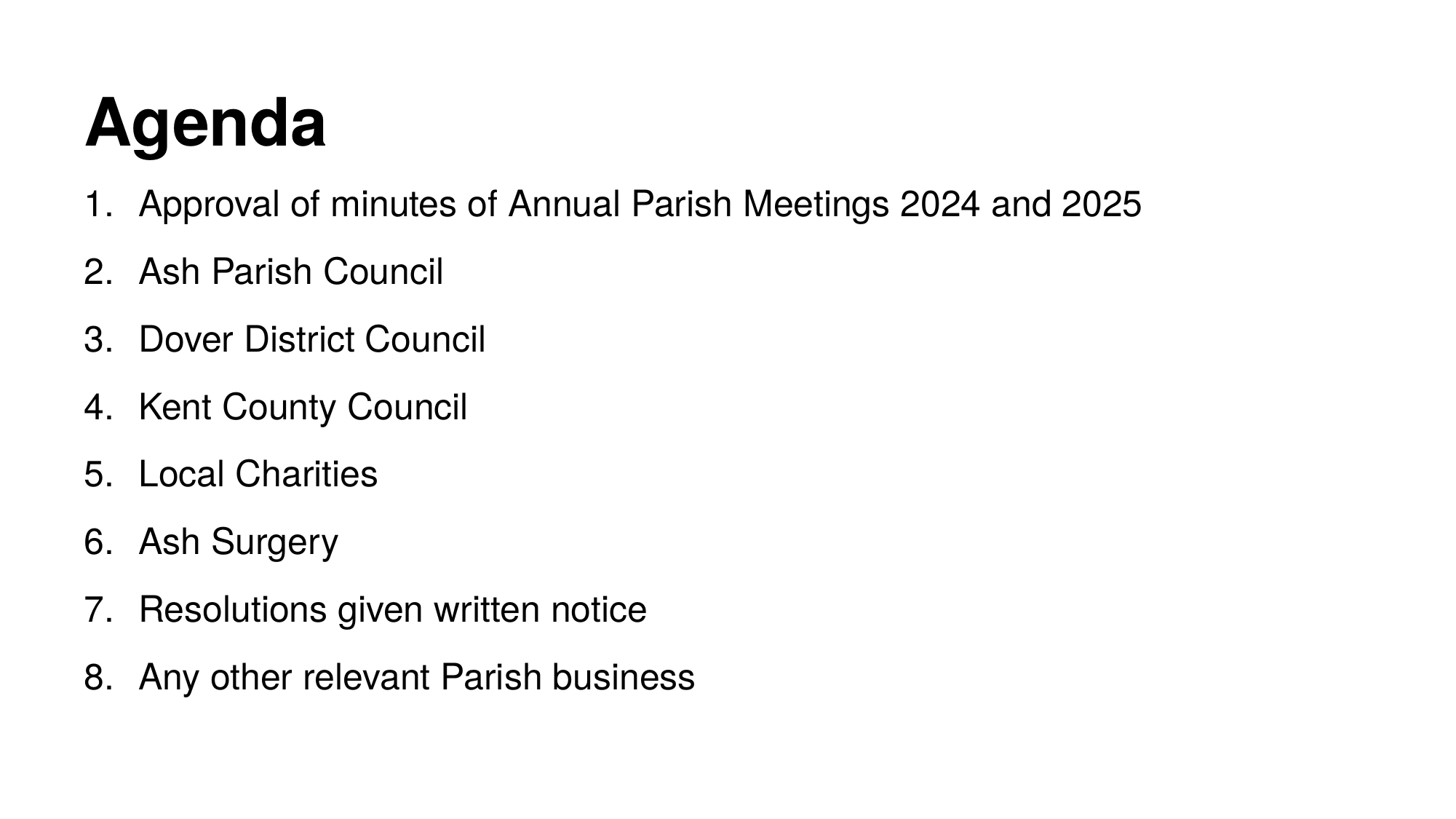

# Agenda
Approval of minutes of Annual Parish Meetings 2024 and 2025
Ash Parish Council
Dover District Council
Kent County Council
Local Charities
Ash Surgery
Resolutions given written notice
Any other relevant Parish business